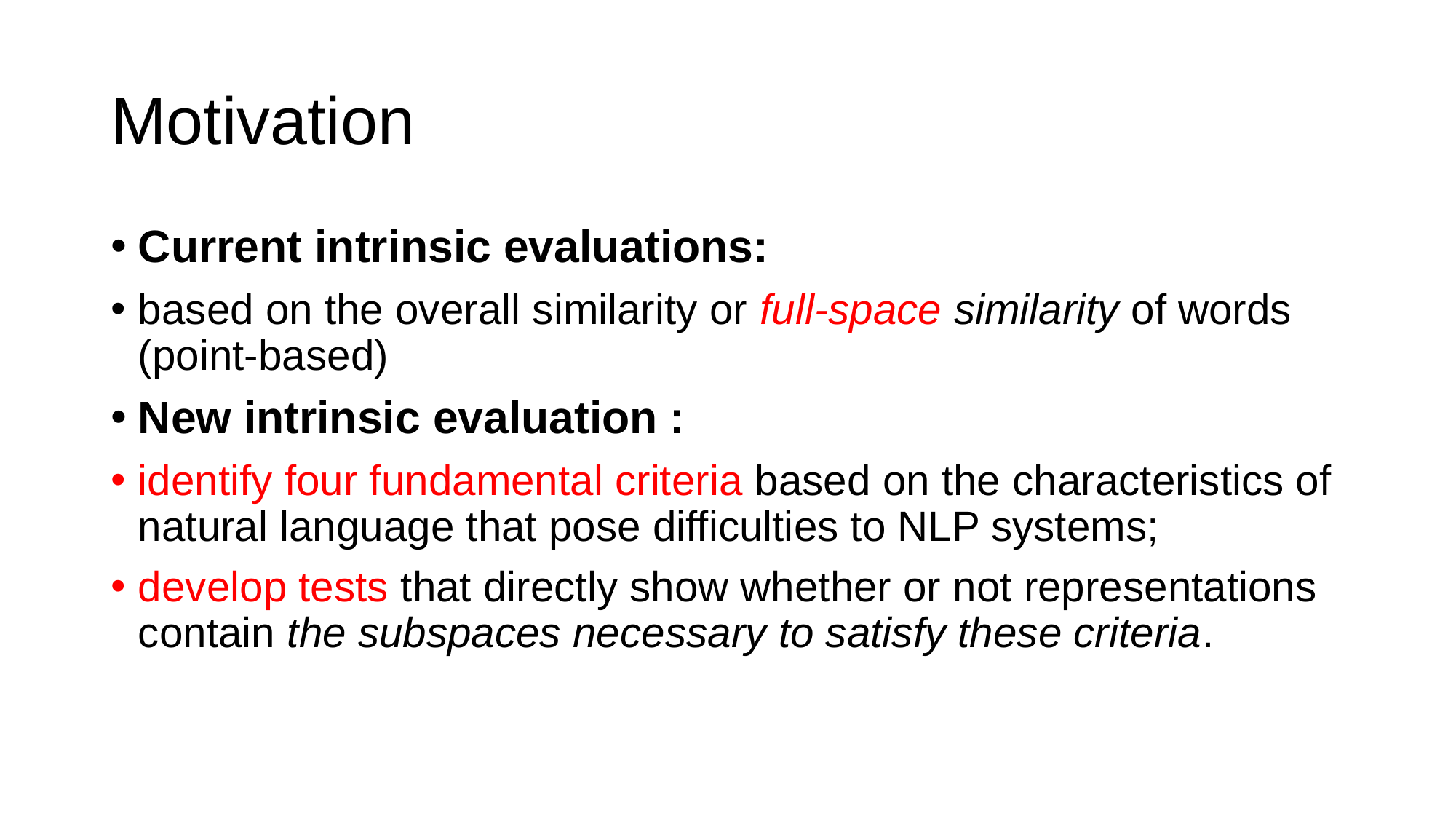

# Motivation
Current intrinsic evaluations:
based on the overall similarity or full-space similarity of words (point-based)
New intrinsic evaluation :
identify four fundamental criteria based on the characteristics of natural language that pose difficulties to NLP systems;
develop tests that directly show whether or not representations contain the subspaces necessary to satisfy these criteria.